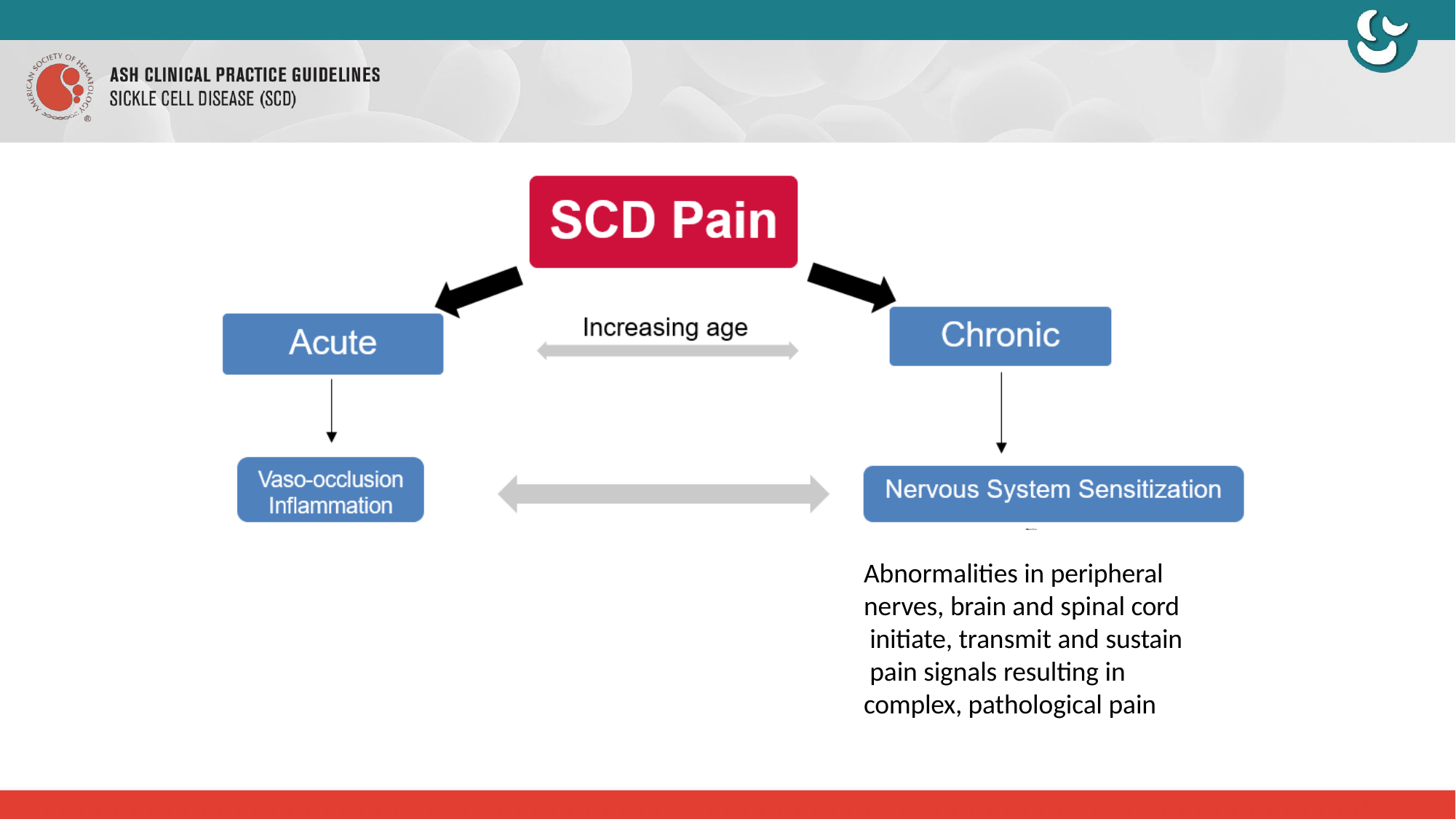

Abnormalities in peripheral  nerves, brain and spinal cord  initiate, transmit and sustain  pain signals resulting in  complex, pathological pain